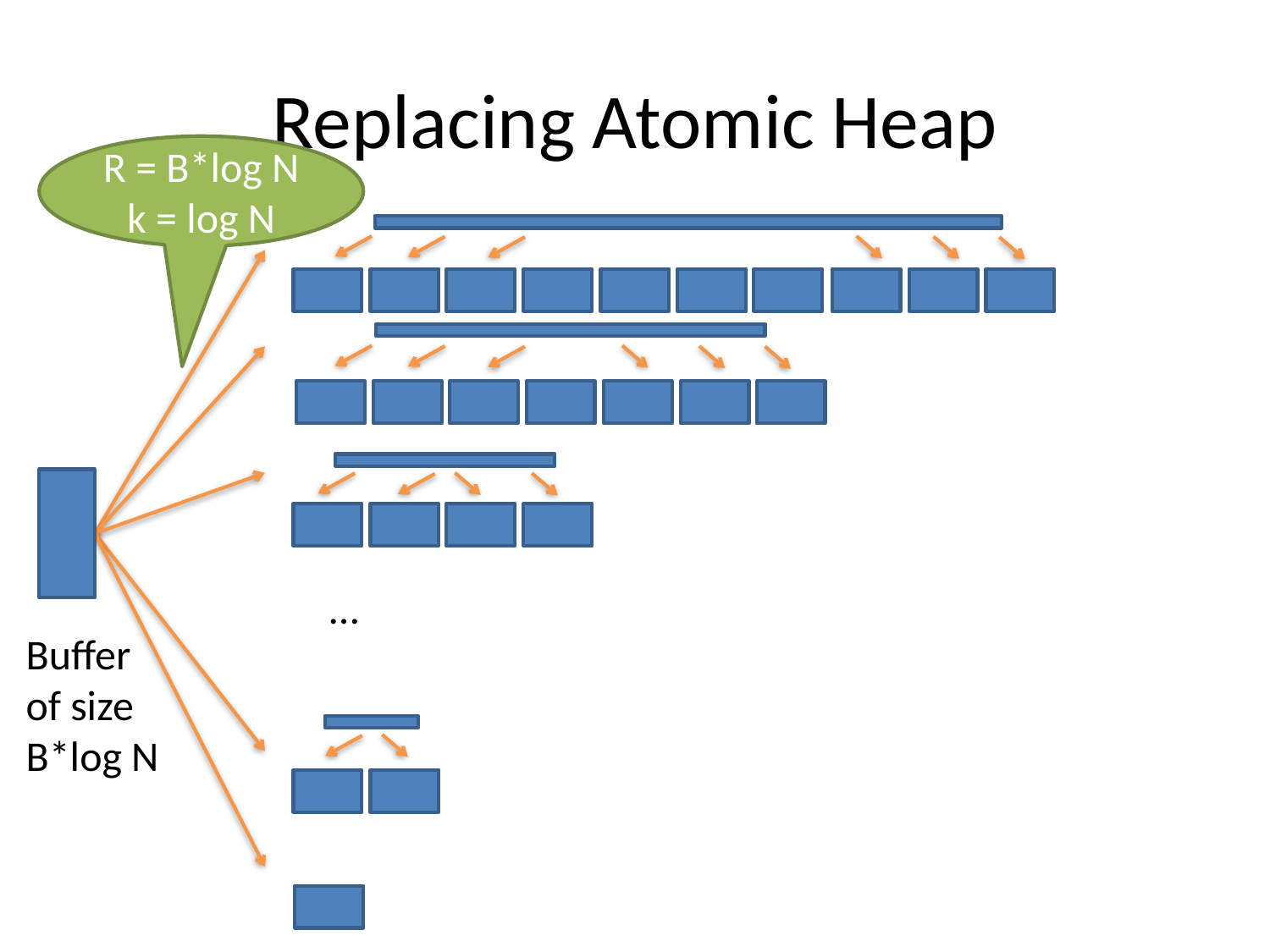

# Replacing Atomic Heap
R = B*log N
k = log N

…
Buffer
of size
B*log N